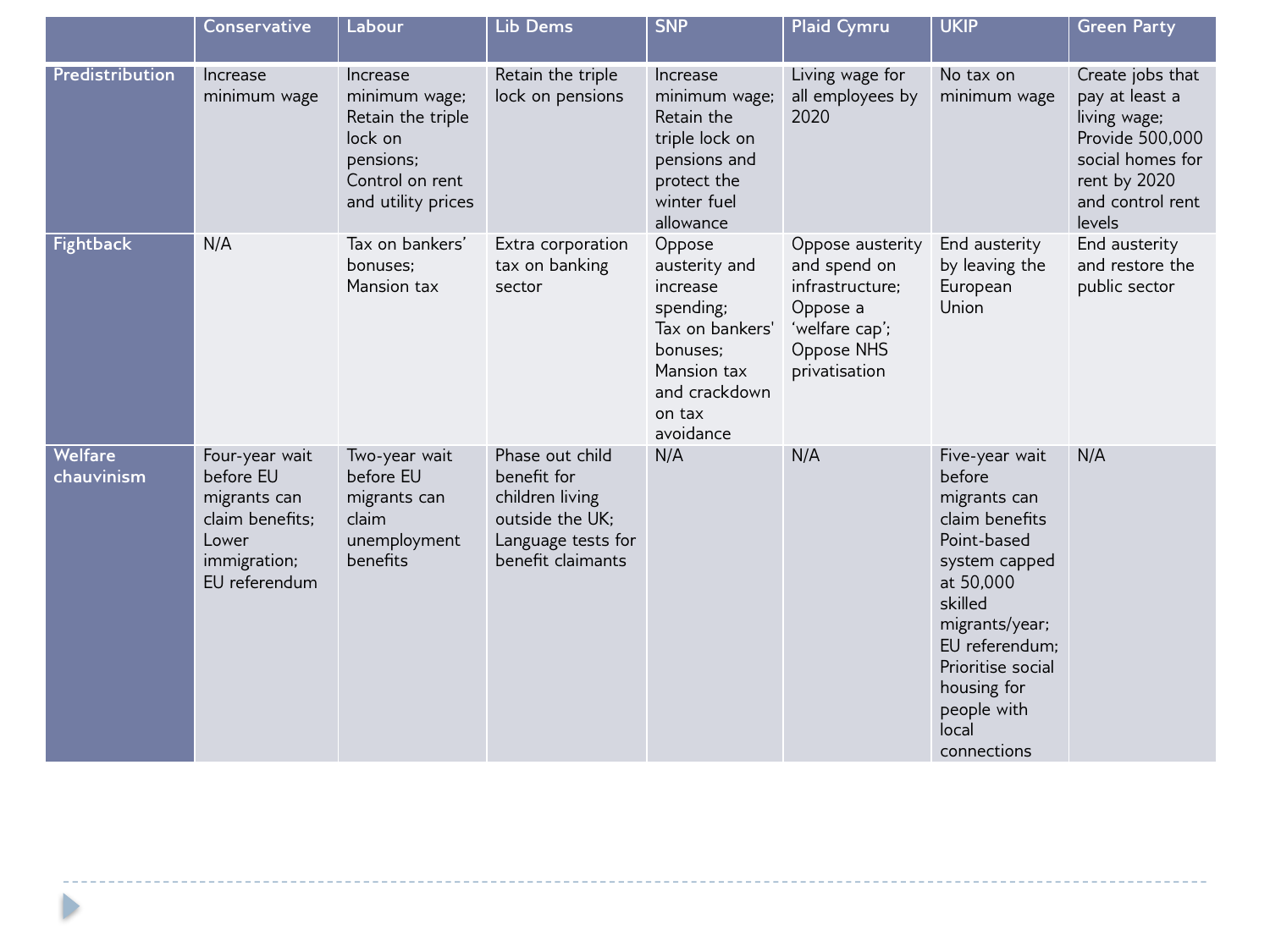

|  | Conservative | Labour | Lib Dems | SNP | Plaid Cymru | UKIP | Green Party |
| --- | --- | --- | --- | --- | --- | --- | --- |
| Predistribution | Increase minimum wage | Increase minimum wage; Retain the triple lock on pensions; Control on rent and utility prices | Retain the triple lock on pensions | Increase minimum wage; Retain the triple lock on pensions and protect the winter fuel allowance | Living wage for all employees by 2020 | No tax on minimum wage | Create jobs that pay at least a living wage; Provide 500,000 social homes for rent by 2020 and control rent levels |
| Fightback | N/A | Tax on bankers’ bonuses; Mansion tax | Extra corporation tax on banking sector | Oppose austerity and increase spending; Tax on bankers' bonuses; Mansion tax and crackdown on tax avoidance | Oppose austerity and spend on infrastructure; Oppose a ‘welfare cap’; Oppose NHS privatisation | End austerity by leaving the European Union | End austerity and restore the public sector |
| Welfare chauvinism | Four-year wait before EU migrants can claim benefits; Lower immigration; EU referendum | Two-year wait before EU migrants can claim unemployment benefits | Phase out child benefit for children living outside the UK; Language tests for benefit claimants | N/A | N/A | Five-year wait before migrants can claim benefits Point-based system capped at 50,000 skilled migrants/year; EU referendum; Prioritise social housing for people with local connections | N/A |
#